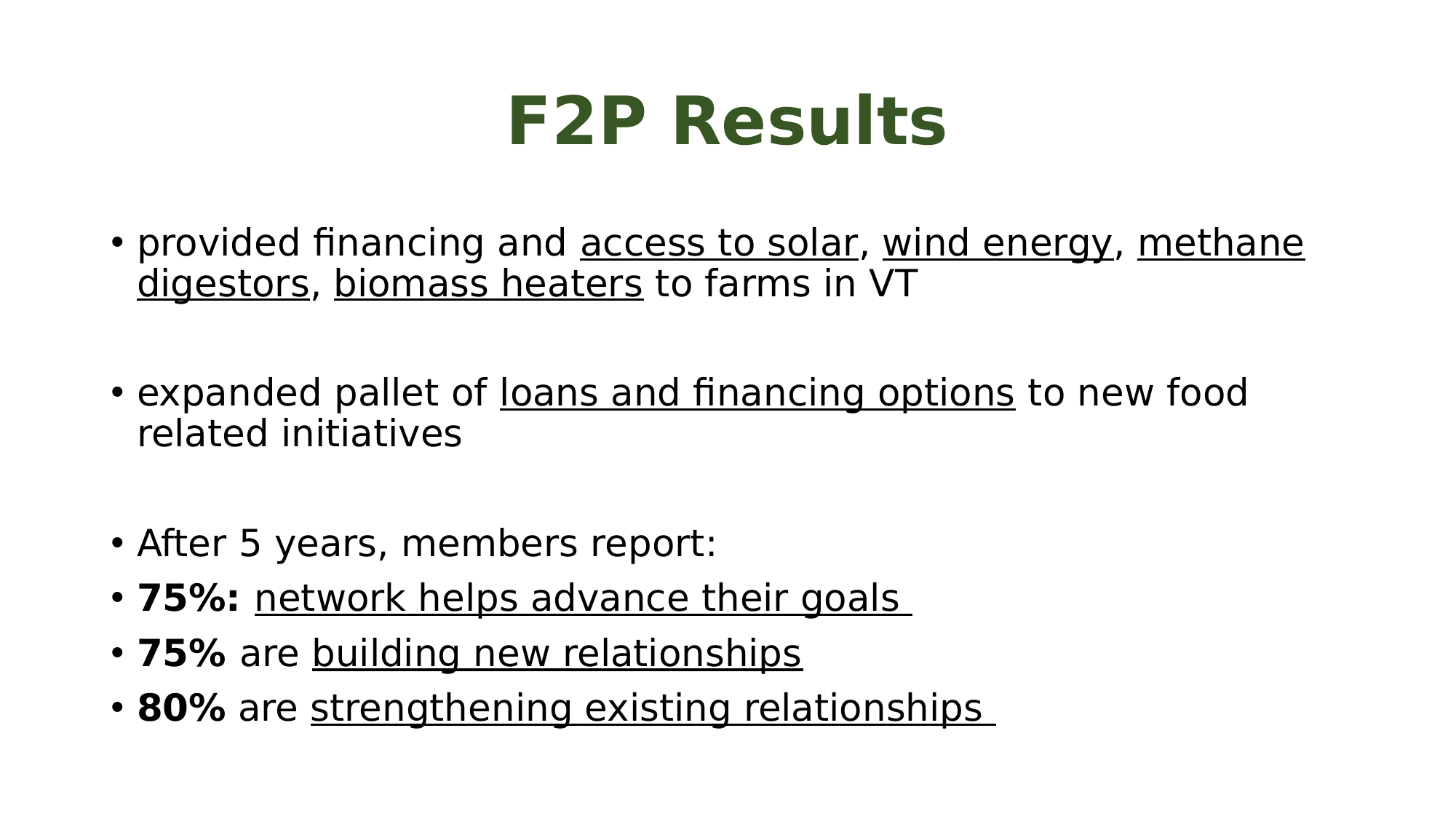

# F2P Results
provided financing and access to solar, wind energy, methane digestors, biomass heaters to farms in VT

expanded pallet of loans and financing options to new food related initiatives

After 5 years, members report:
75%: network helps advance their goals
75% are building new relationships
80% are strengthening existing relationships